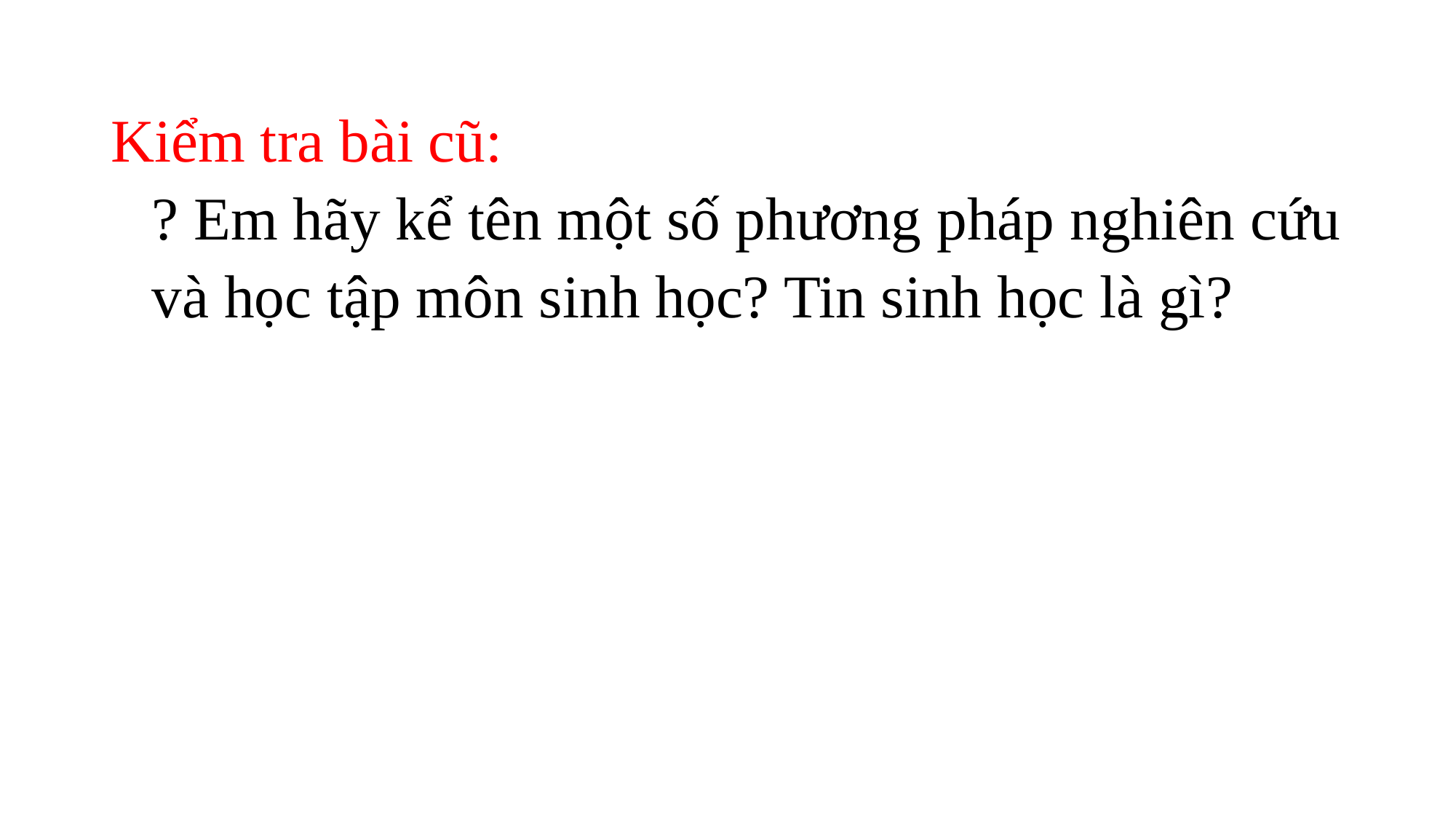

# Kiểm tra bài cũ: ? Em hãy kể tên một số phương pháp nghiên cứu và học tập môn sinh học? Tin sinh học là gì?